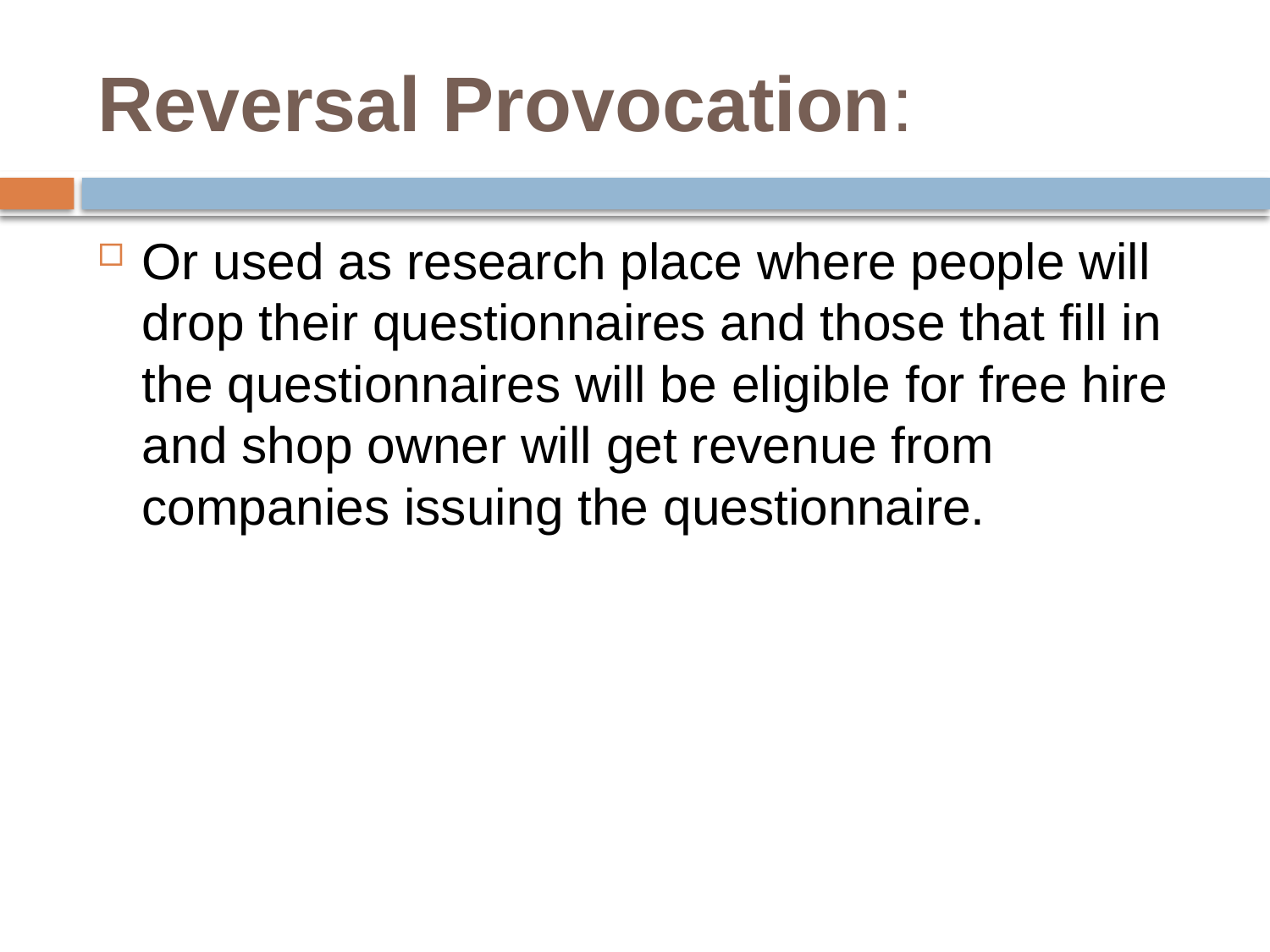

# Reversal Provocation:
Or used as research place where people will drop their questionnaires and those that fill in the questionnaires will be eligible for free hire and shop owner will get revenue from companies issuing the questionnaire.